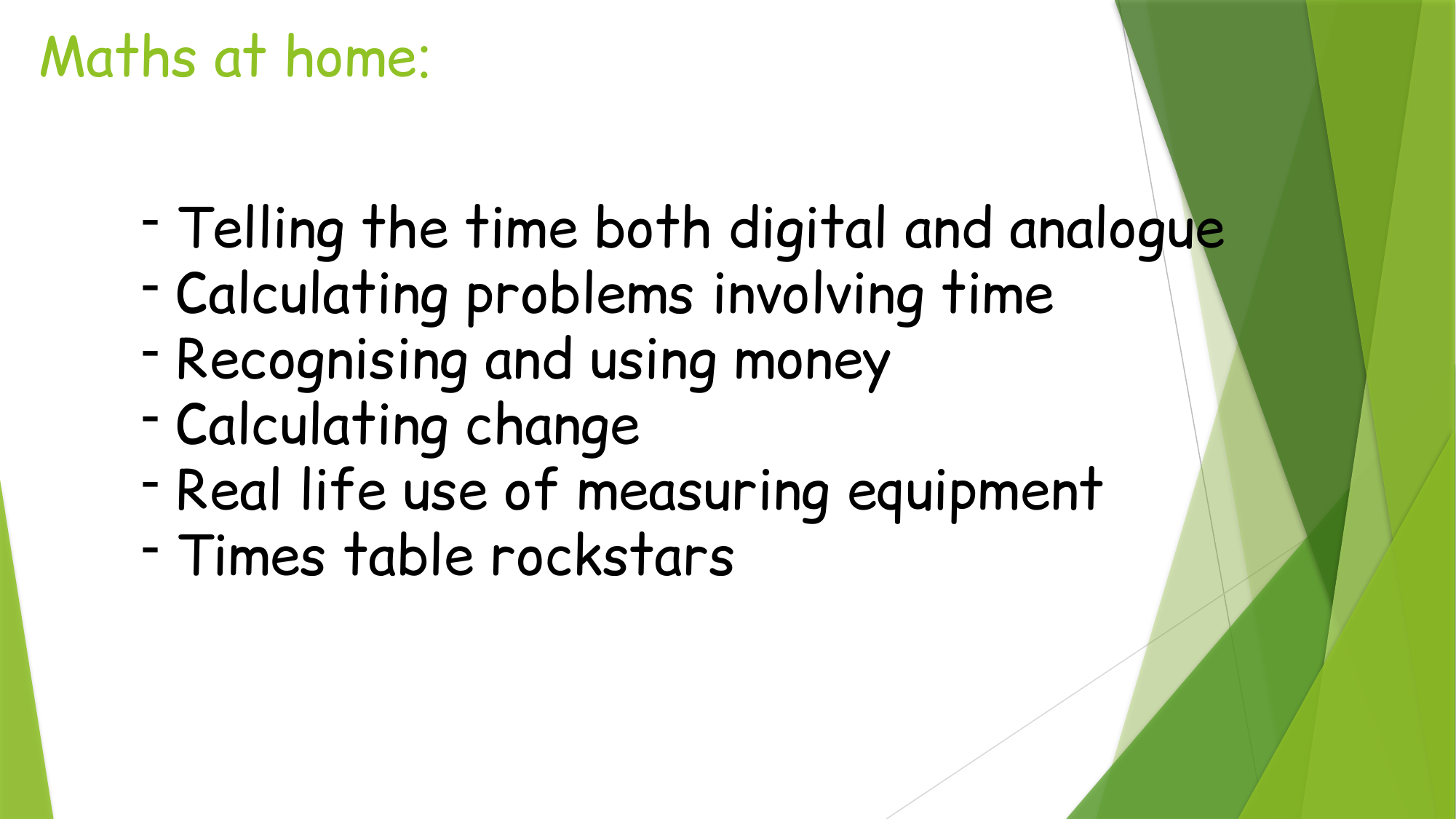

Maths at home:
Telling the time both digital and analogue
Calculating problems involving time
Recognising and using money
Calculating change
Real life use of measuring equipment
Times table rockstars